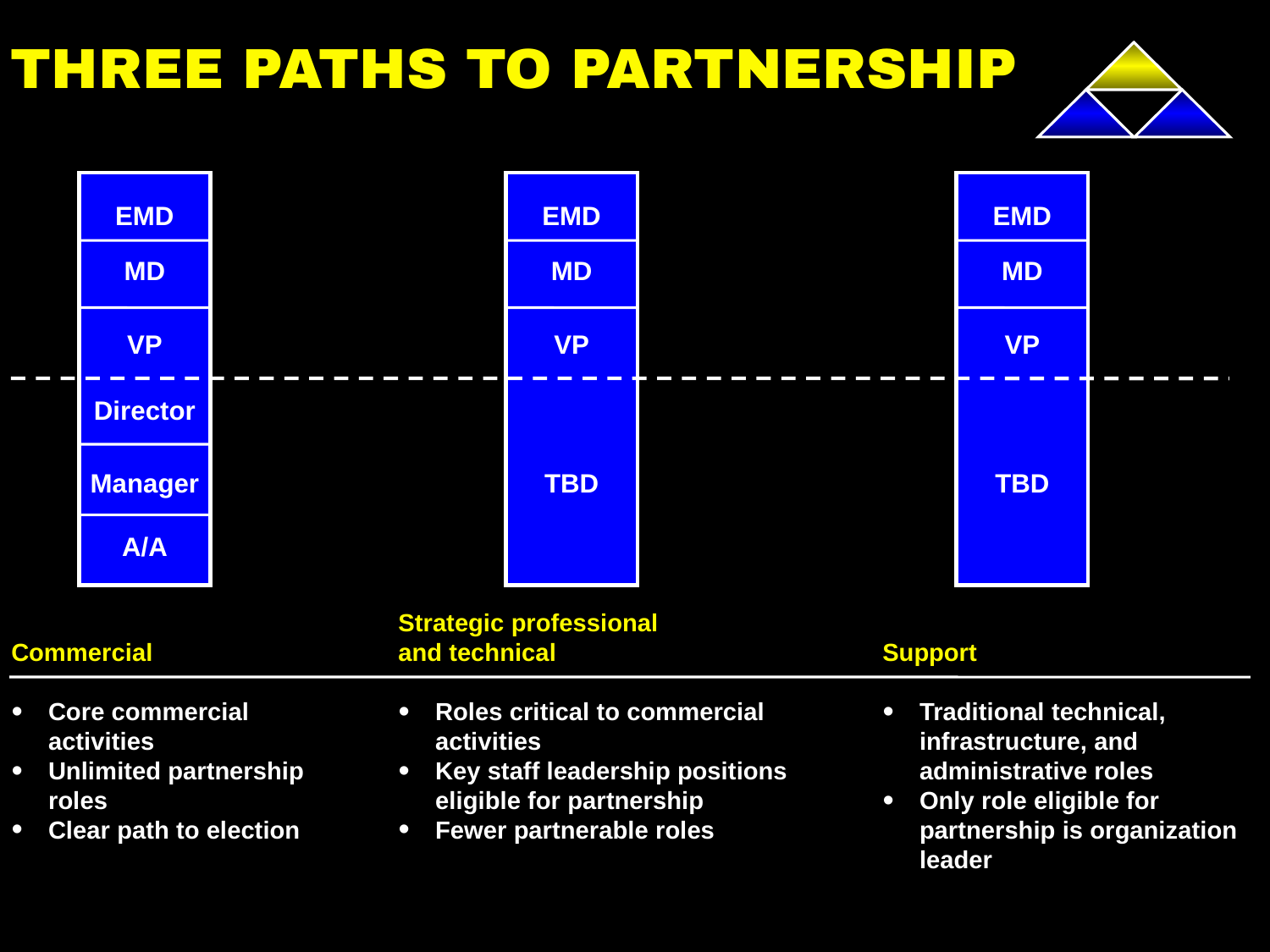

# THREE PATHS TO PARTNERSHIP

EMD
EMD
EMD

MD
MD
MD

VP
VP
VP

Director

Manager
TBD
TBD

A/A

Commercial

Core commercial activities
Unlimited partnership roles
Clear path to election
Strategic professional
and technical

Roles critical to commercial activities
Key staff leadership positions eligible for partnership
Fewer partnerable roles

Support

Traditional technical, infrastructure, and administrative roles
Only role eligible for partnership is organization leader

8